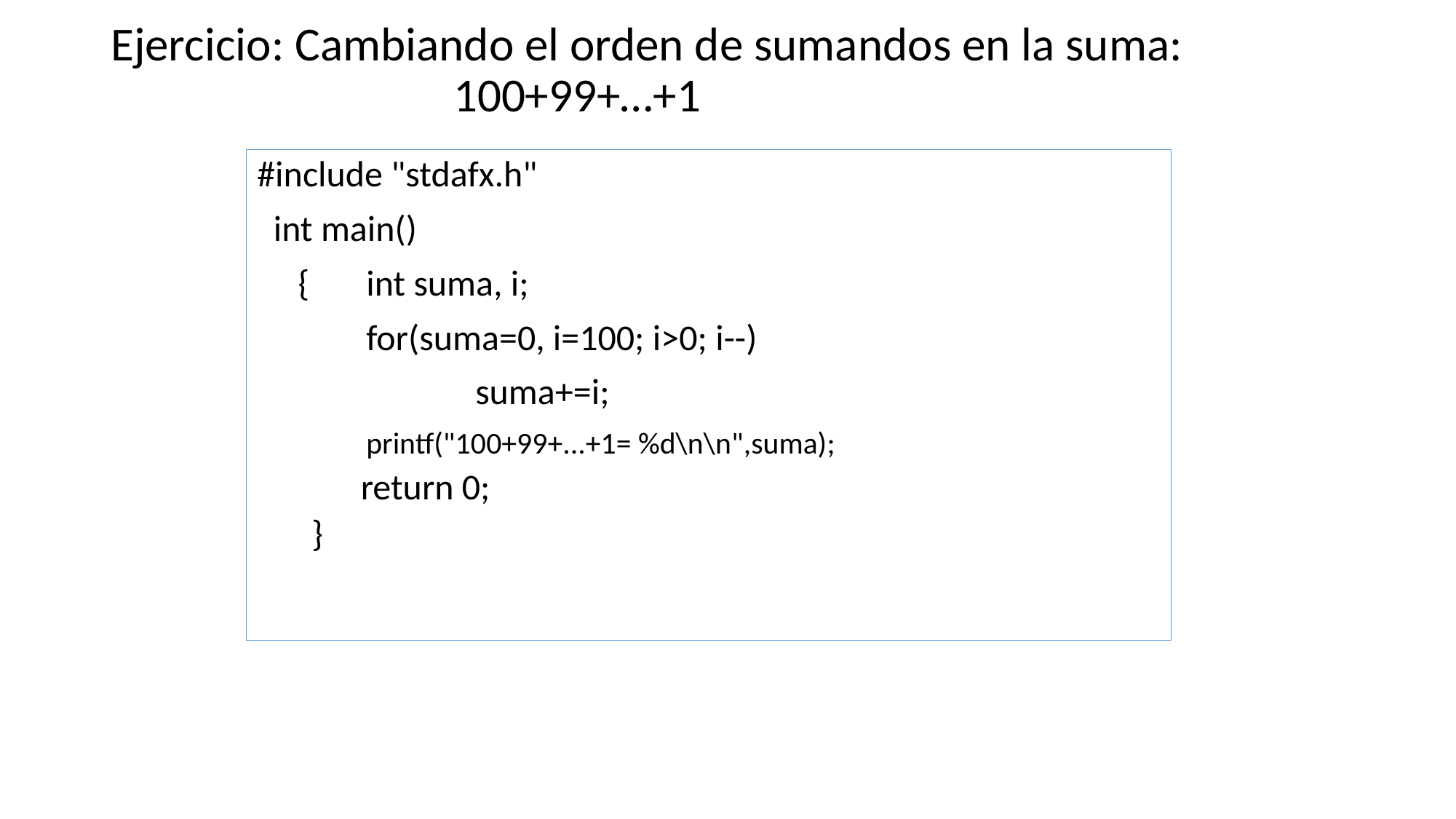

# Ejercicio: Cambiando el orden de sumandos en la suma: 100+99+…+1
#include "stdafx.h"
  int main()
     {	int suma, i;
 	for(suma=0, i=100; i>0; i--)
        		suma+=i;
    	printf("100+99+...+1= %d\n\n",suma);
      return 0;
}